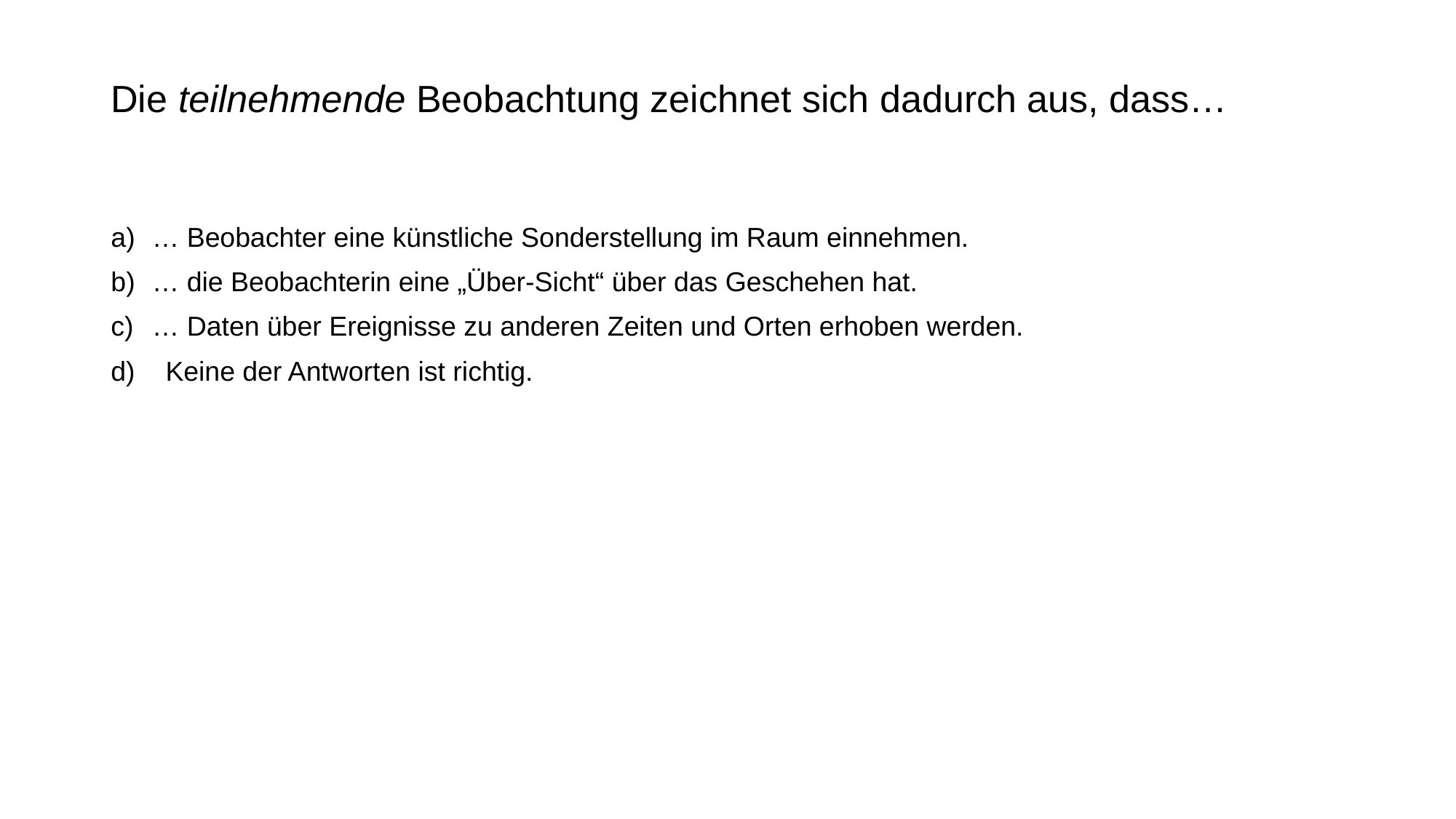

# Die teilnehmende Beobachtung zeichnet sich dadurch aus, dass…
… Beobachter eine künstliche Sonderstellung im Raum einnehmen.
… die Beobachterin eine „Über-Sicht“ über das Geschehen hat.
… Daten über Ereignisse zu anderen Zeiten und Orten erhoben werden.
d)    Keine der Antworten ist richtig.